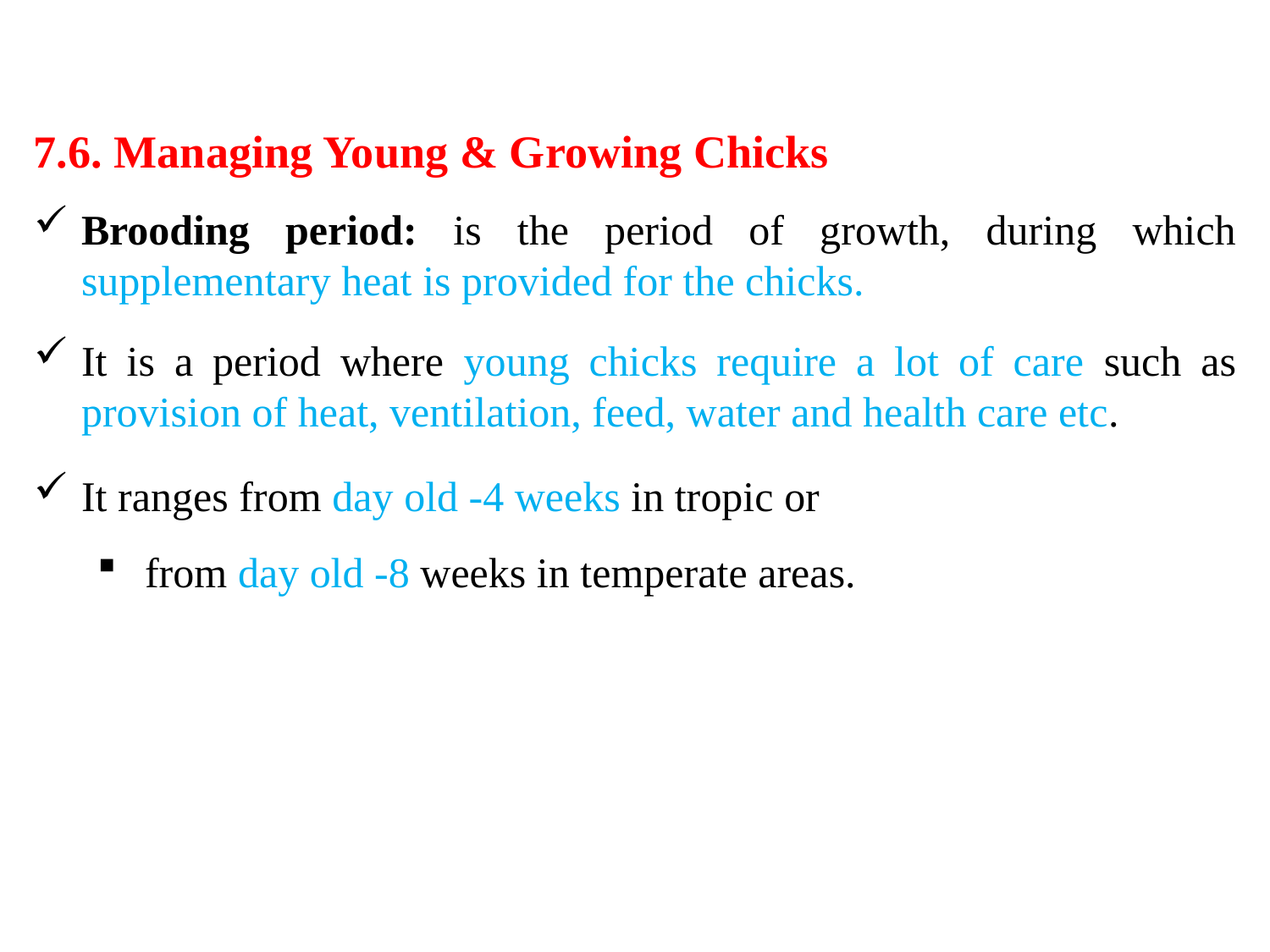

7.6. Managing Young & Growing Chicks

Brooding period: is the period of growth, during which supplementary heat is provided for the chicks.

It is a period where young chicks require a lot of care such as provision of heat, ventilation, feed, water and health care etc.

It ranges from day old -4 weeks in tropic or
from day old -8 weeks in temperate areas.